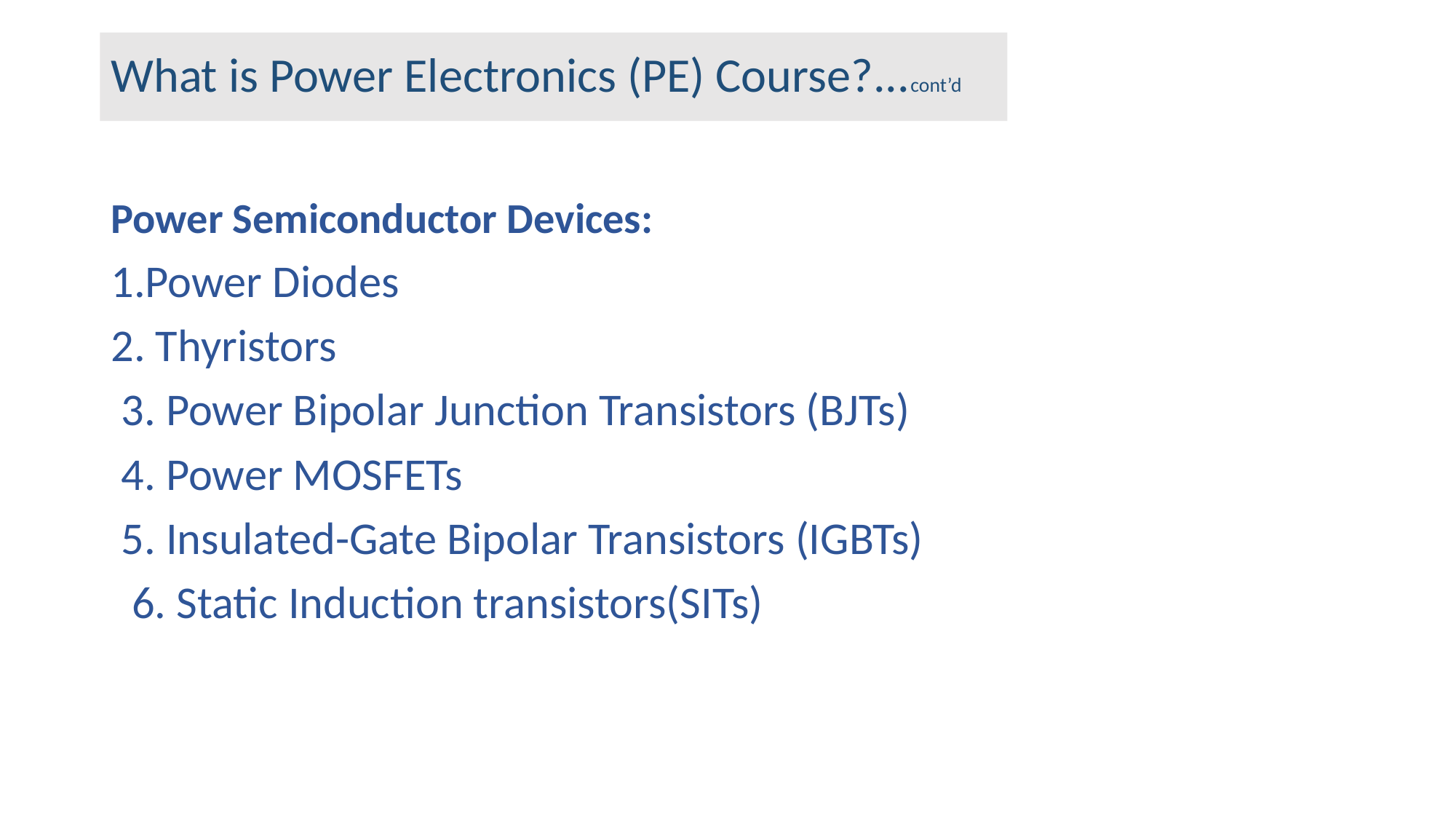

What is Power Electronics (PE) Course?...cont’d
Power Semiconductor Devices:
1.Power Diodes
2. Thyristors
 3. Power Bipolar Junction Transistors (BJTs)
 4. Power MOSFETs
 5. Insulated-Gate Bipolar Transistors (IGBTs)
  6. Static Induction transistors(SITs)